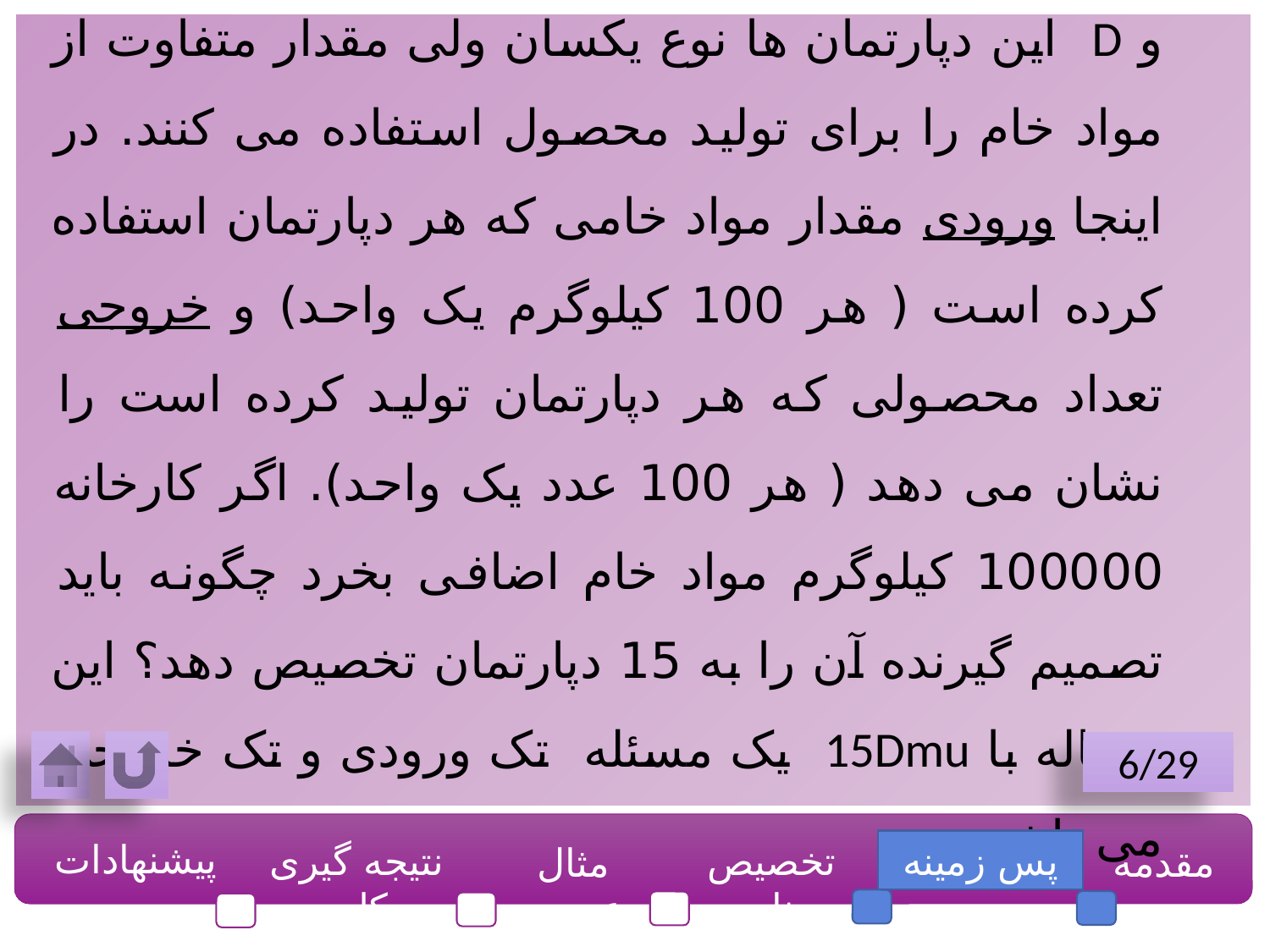

یک کارخانه دارای 15 دپارتمان می باشد : A ، B ، ..... و D  این دپارتمان ها نوع یکسان ولی مقدار متفاوت از مواد خام را برای تولید محصول استفاده می کنند. در اینجا ورودی مقدار مواد خامی که هر دپارتمان استفاده کرده است ( هر 100 کیلوگرم یک واحد) و خروجی تعداد محصولی که هر دپارتمان تولید کرده است را نشان می دهد ( هر 100 عدد یک واحد). اگر کارخانه 100000 کیلوگرم مواد خام اضافی بخرد چگونه باید تصمیم گیرنده آن را به 15 دپارتمان تخصیص دهد؟ این مساله با 15Dmu  یک مسئله  تک ورودی و تک خروجی می باشد .

6/29

پیشنهادات
نتیجه گیری کلی
تخصیص منابع
پس زمینه
مقدمه
مثال عددی